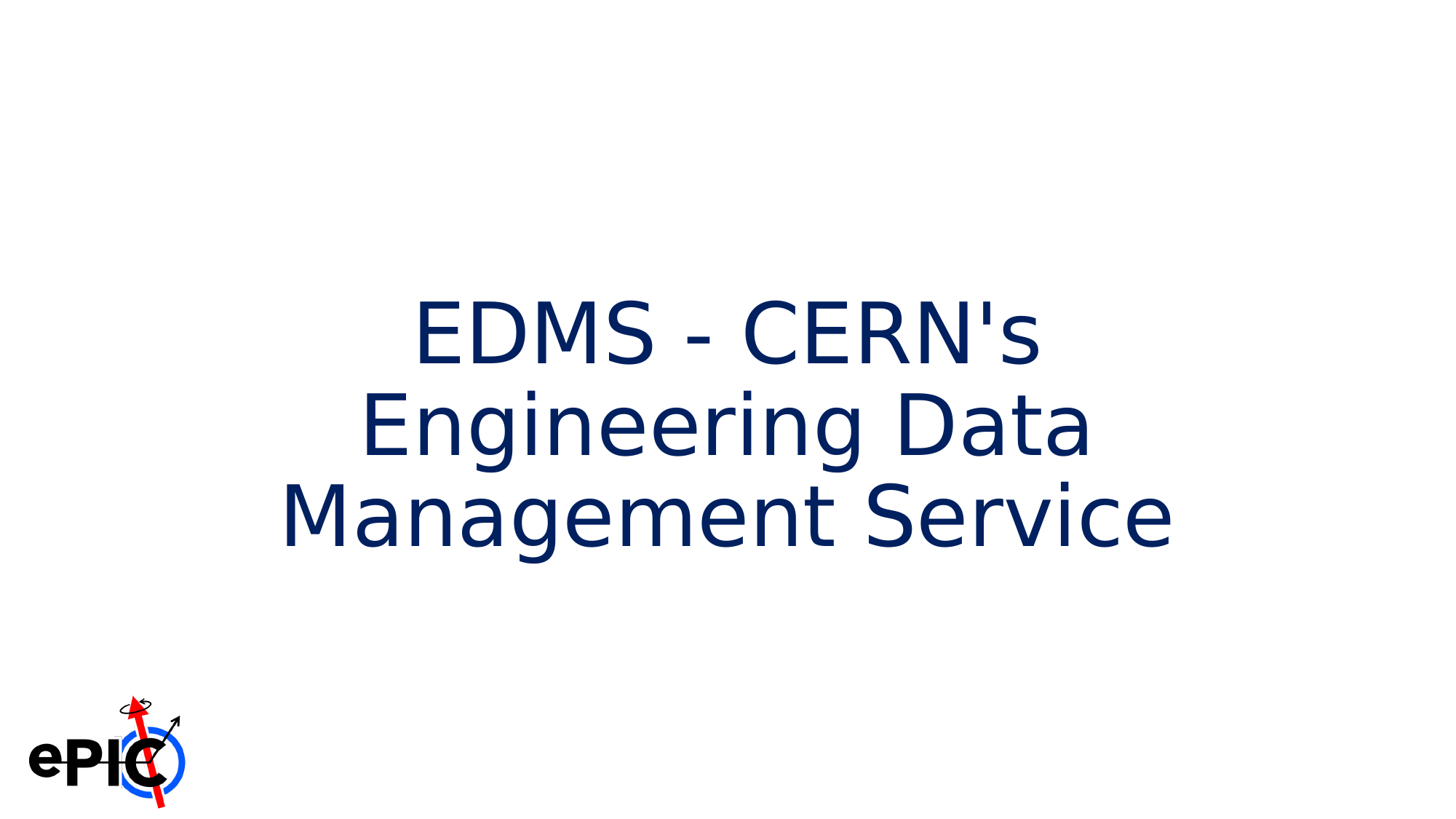

# EDMS - CERN's Engineering Data Management Service